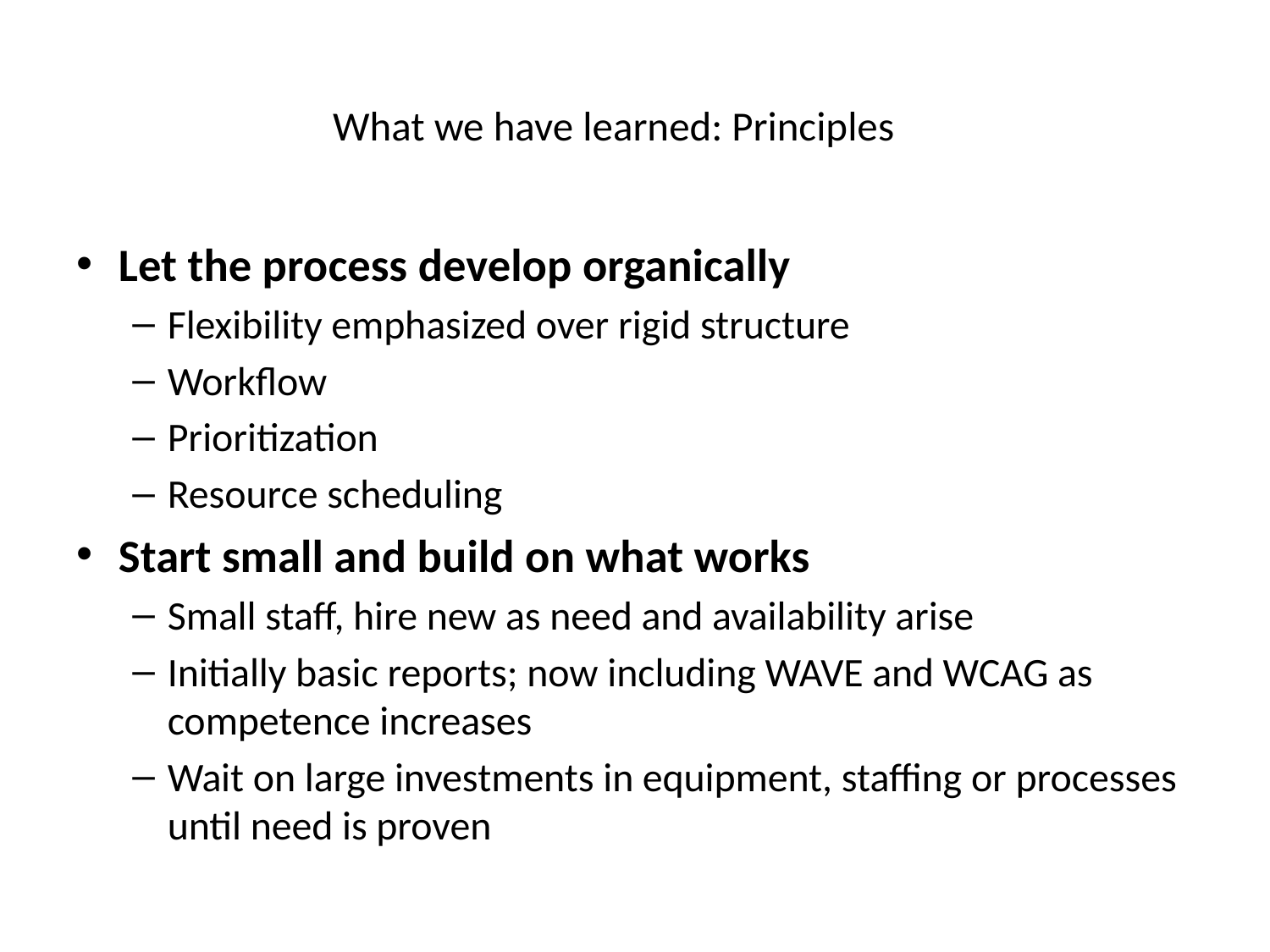

# What we have learned: Principles
Let the process develop organically
Flexibility emphasized over rigid structure
Workflow
Prioritization
Resource scheduling
Start small and build on what works
Small staff, hire new as need and availability arise
Initially basic reports; now including WAVE and WCAG as competence increases
Wait on large investments in equipment, staffing or processes until need is proven